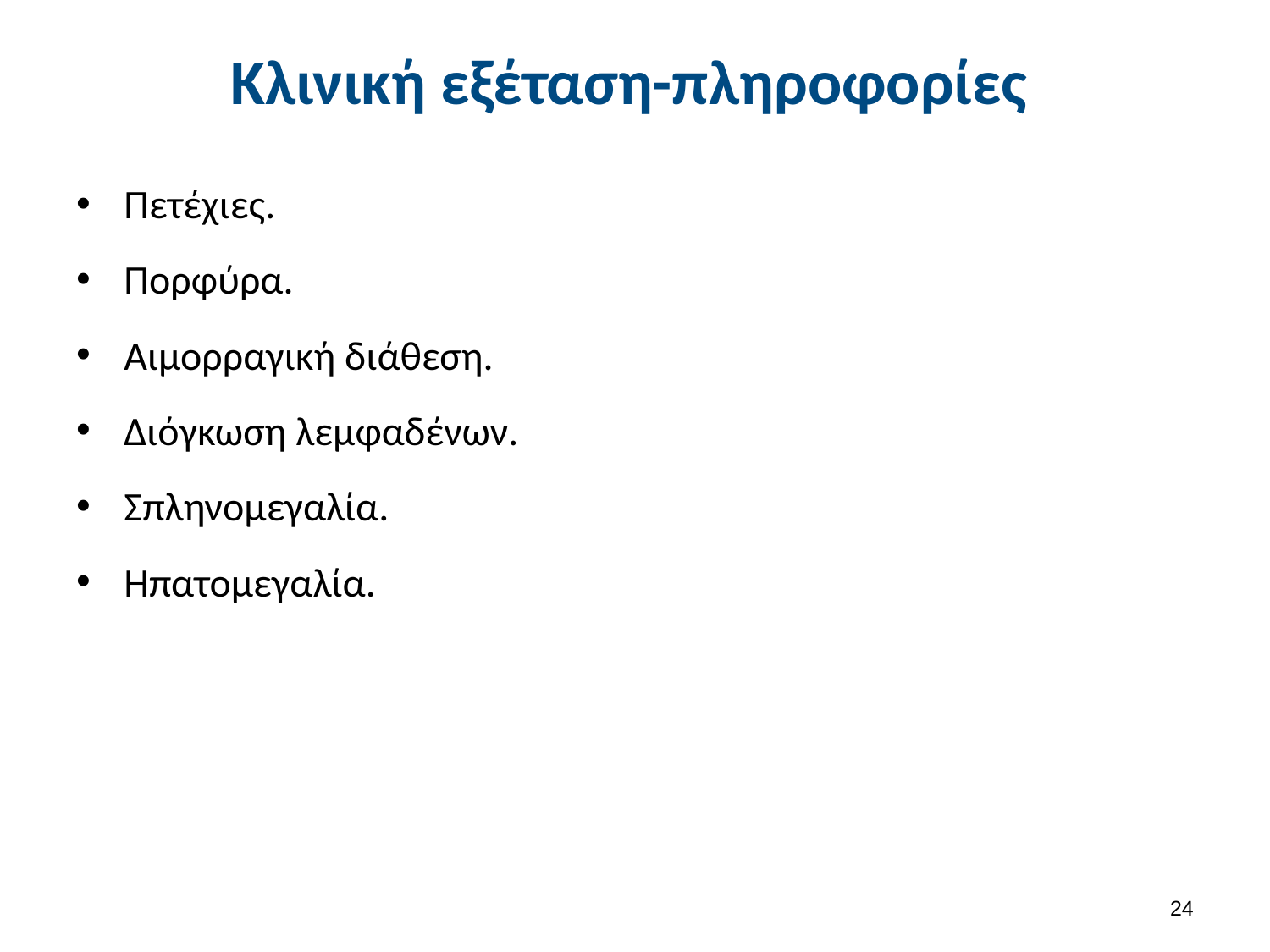

# Κλινική εξέταση-πληροφορίες
Πετέχιες.
Πορφύρα.
Αιμορραγική διάθεση.
Διόγκωση λεμφαδένων.
Σπληνομεγαλία.
Ηπατομεγαλία.

24